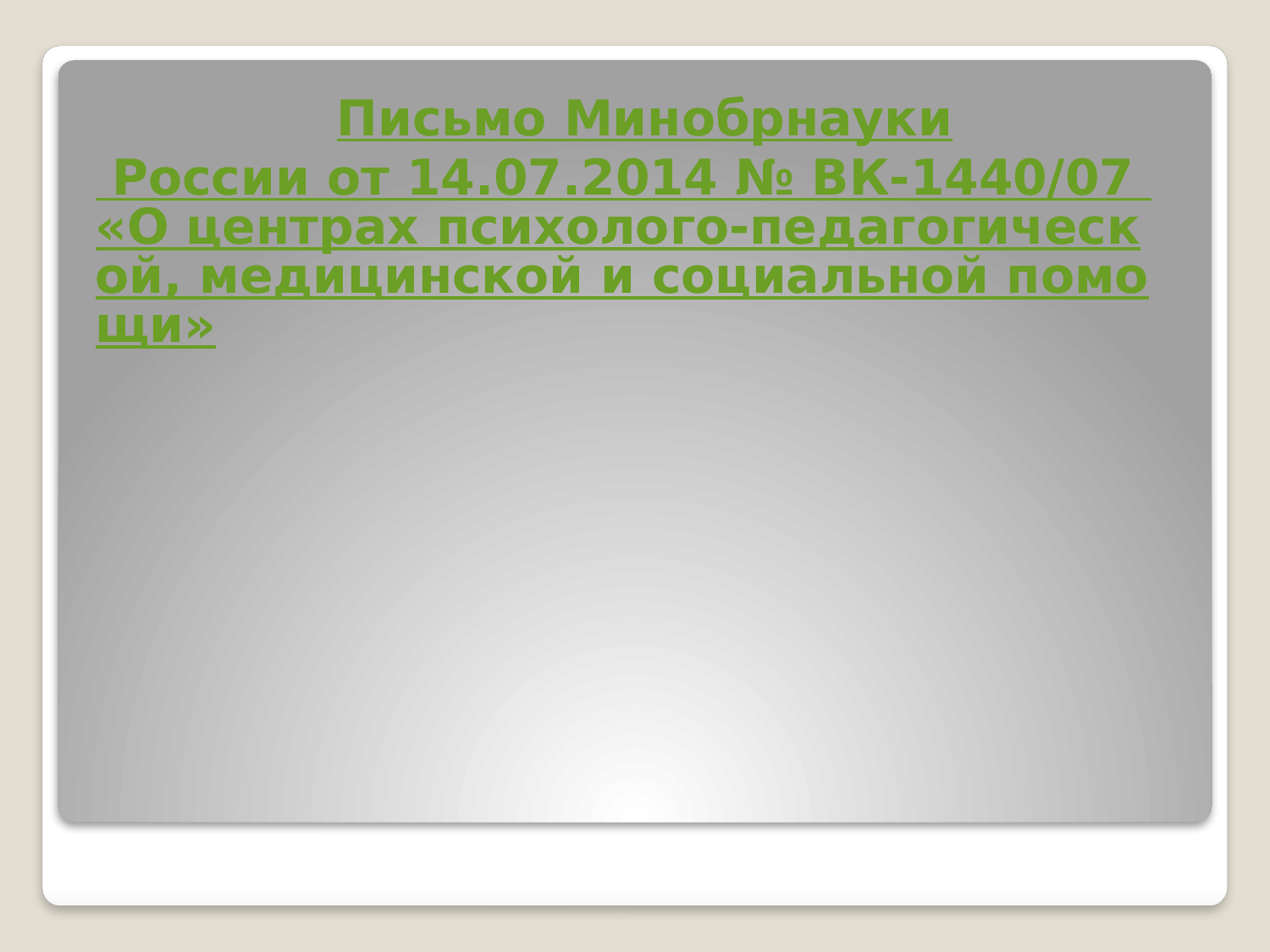

Письмо Минобрнауки России от 14.07.2014 № ВК-1440/07 «О центрах психолого-педагогической, медицинской и социальной помощи»